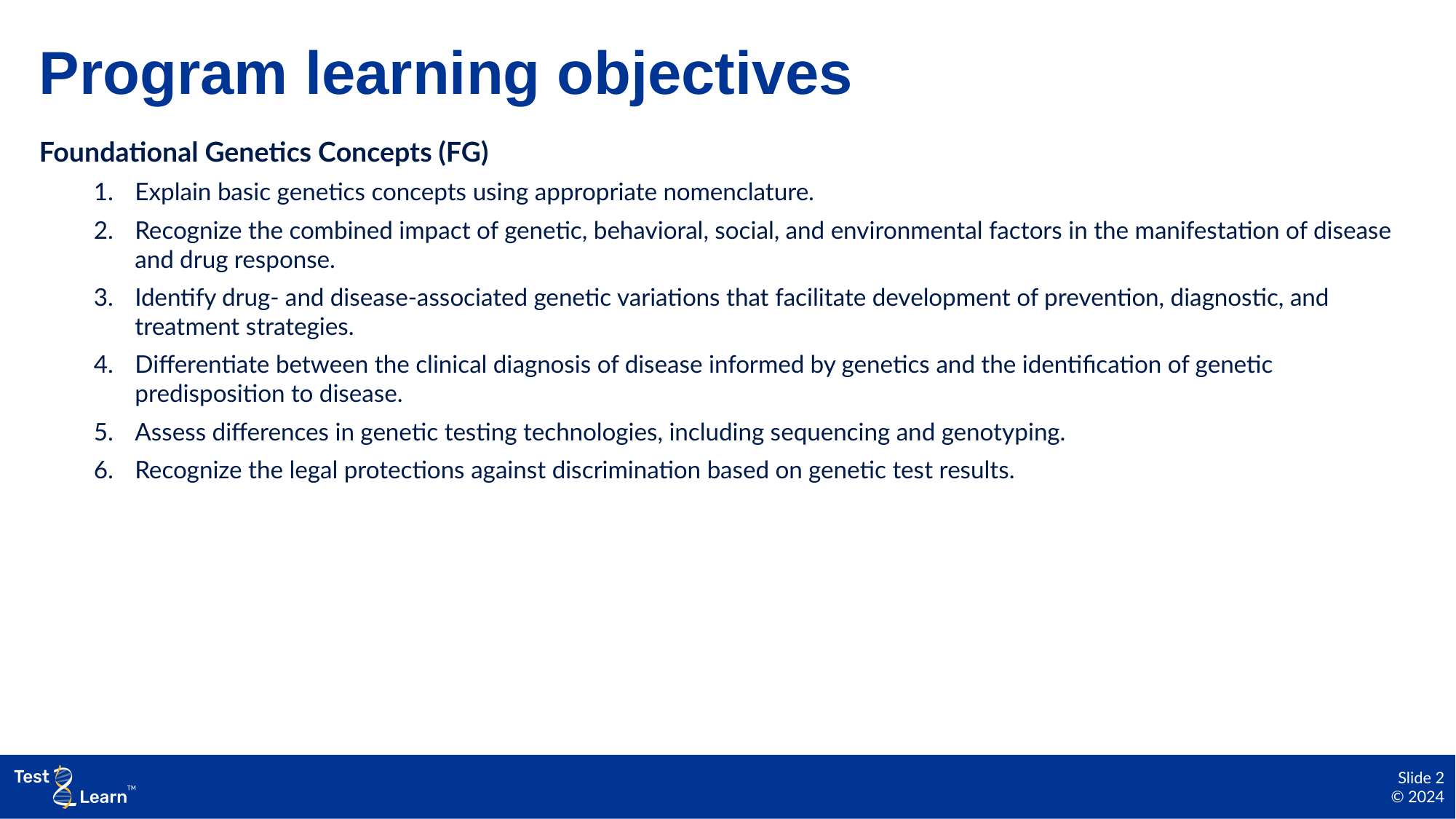

2
# Program learning objectives
Foundational Genetics Concepts (FG)
Explain basic genetics concepts using appropriate nomenclature.
Recognize the combined impact of genetic, behavioral, social, and environmental factors in the manifestation of disease and drug response.
Identify drug- and disease-associated genetic variations that facilitate development of prevention, diagnostic, and treatment strategies.
Differentiate between the clinical diagnosis of disease informed by genetics and the identification of genetic predisposition to disease.
Assess differences in genetic testing technologies, including sequencing and genotyping.
Recognize the legal protections against discrimination based on genetic test results.